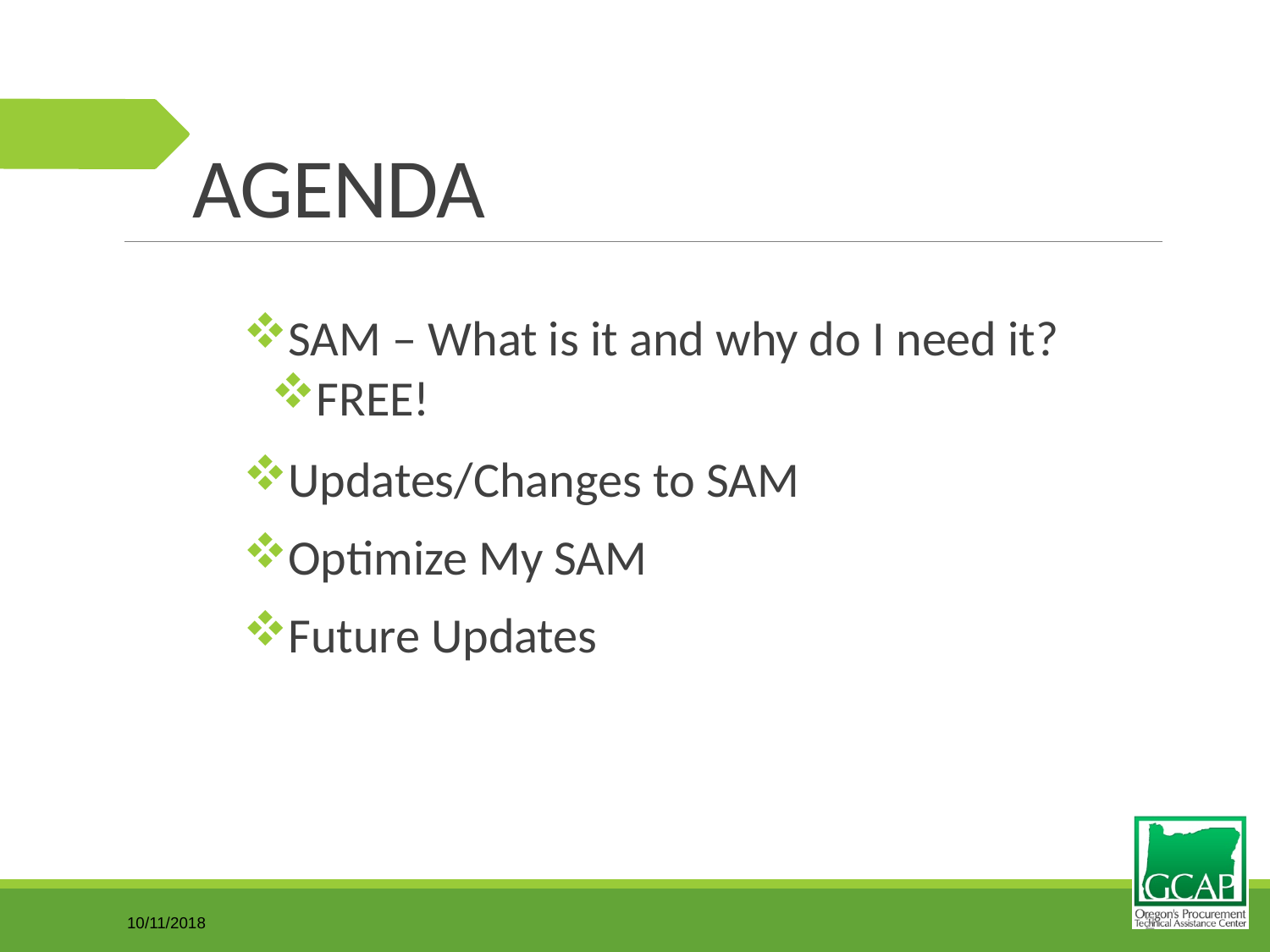

# AGENDA
SAM – What is it and why do I need it?
FREE!
Updates/Changes to SAM
Optimize My SAM
Future Updates

10/11/2018
2